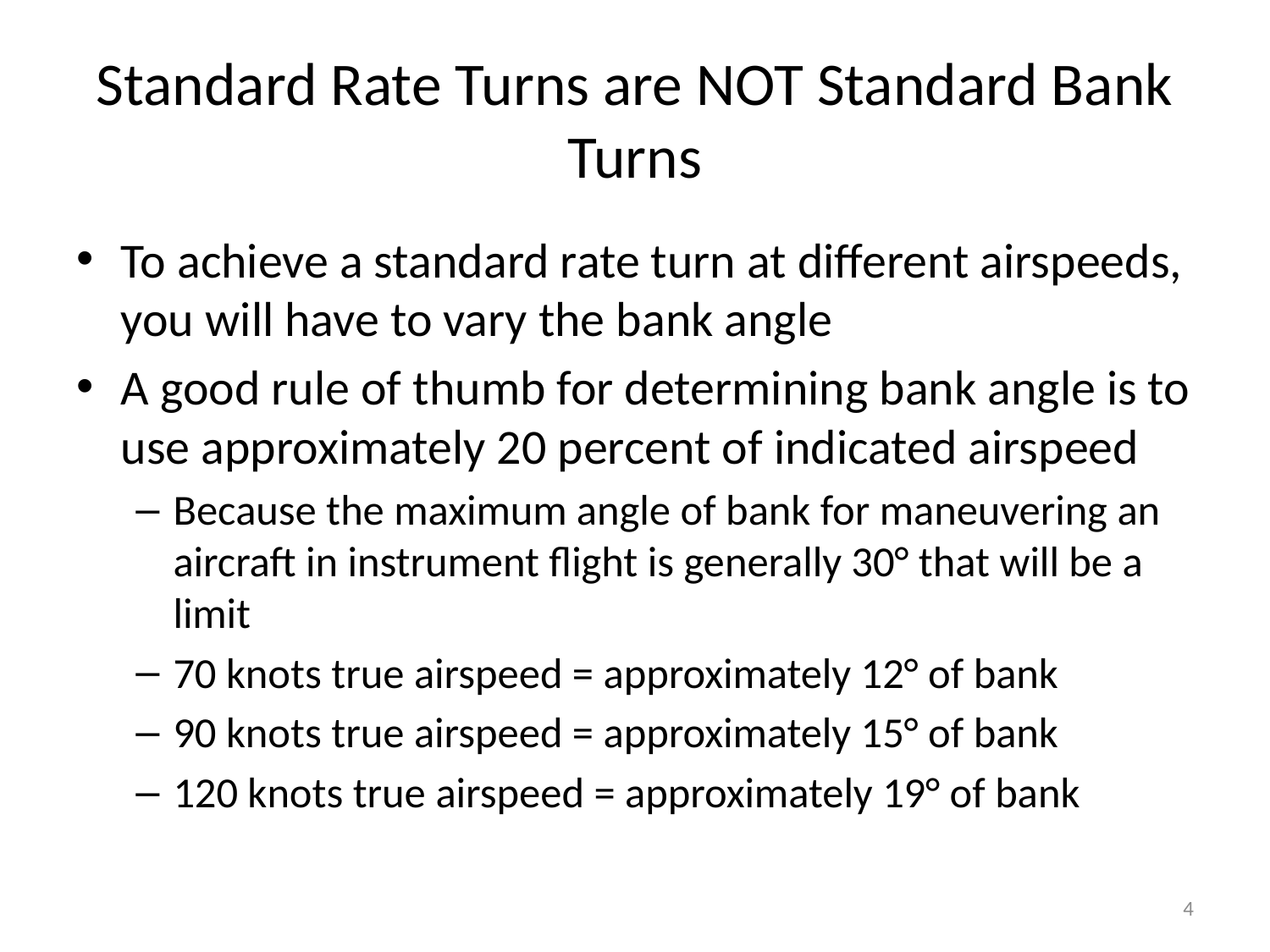

# Standard Rate Turns are NOT Standard Bank Turns
To achieve a standard rate turn at different airspeeds, you will have to vary the bank angle
A good rule of thumb for determining bank angle is to use approximately 20 percent of indicated airspeed
Because the maximum angle of bank for maneuvering an aircraft in instrument flight is generally 30° that will be a limit
70 knots true airspeed = approximately 12° of bank
90 knots true airspeed = approximately 15° of bank
120 knots true airspeed = approximately 19° of bank

4